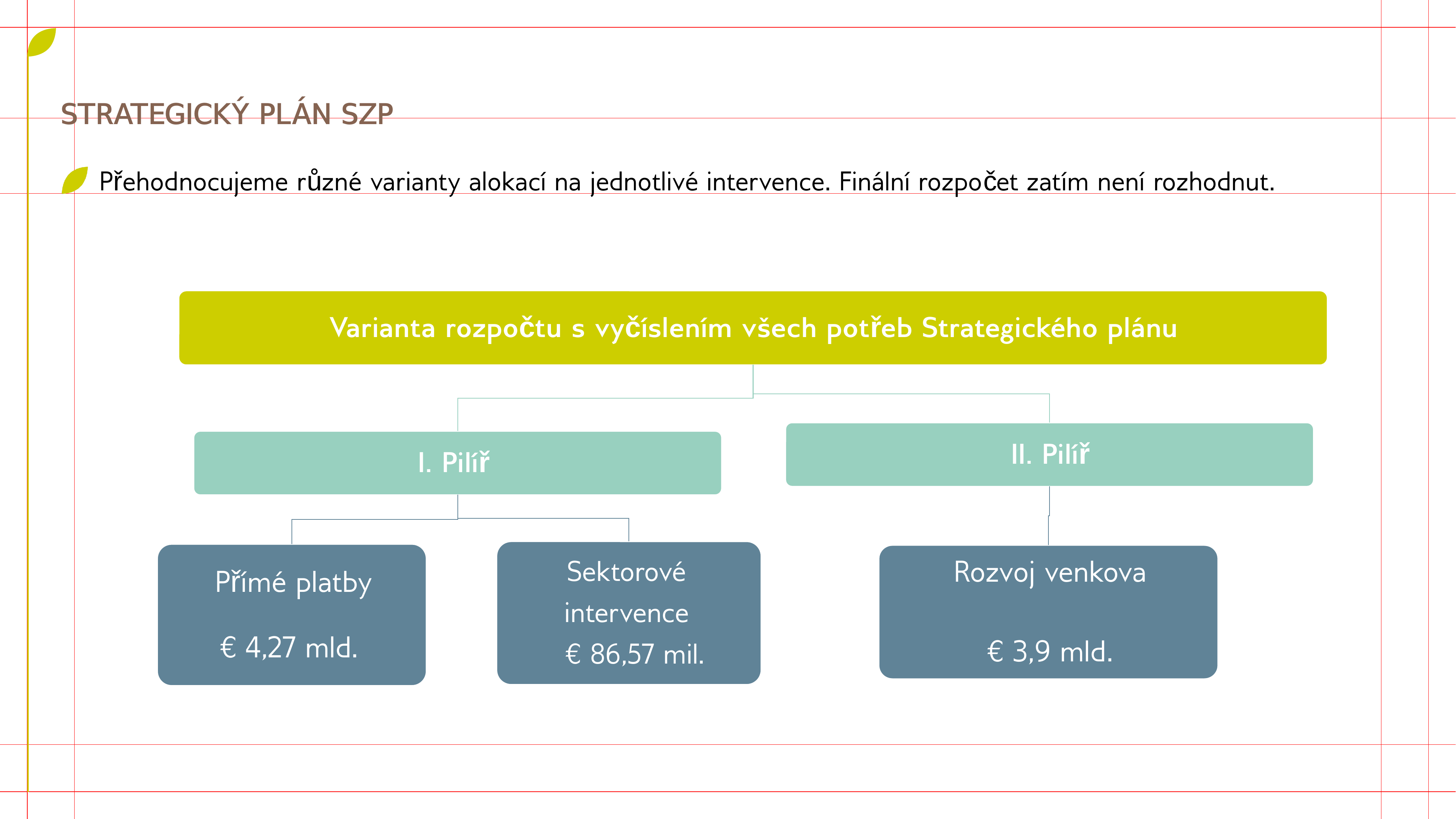

STRATEGICKÝ PLÁN SZP
Přehodnocujeme různé varianty alokací na jednotlivé intervence. Finální rozpočet zatím není rozhodnut.

Varianta rozpočtu s vyčíslením všech potřeb Strategického plánu
I. Pilíř
Přímé platby
€ 4,27 mld.
Sektorové
intervence
 € 86,57 mil.
II. Pilíř
Rozvoj venkova
€ 3,9 mld.